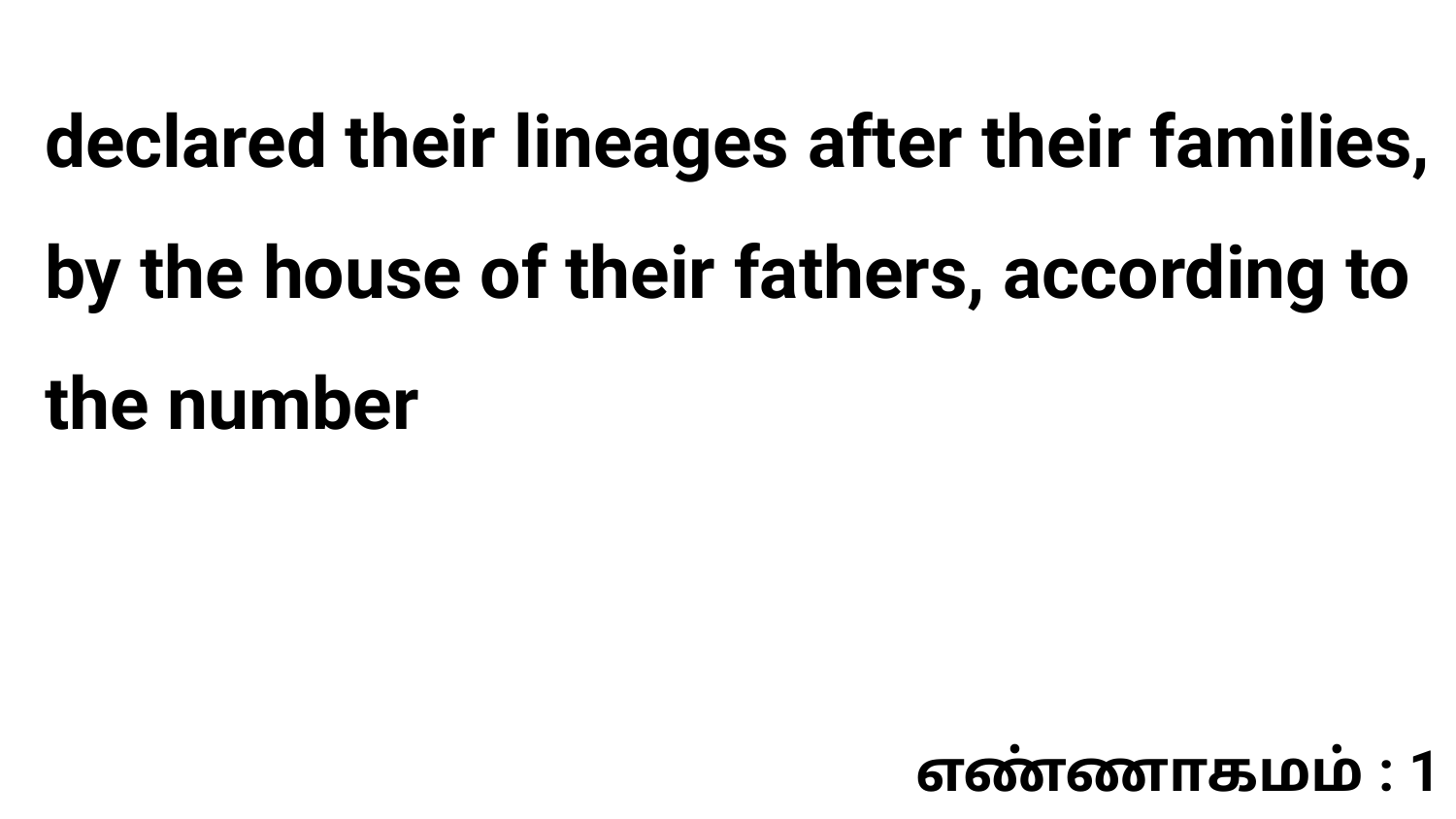

declared their lineages after their families, by the house of their fathers, according to the number
எண்ணாகமம் : 1